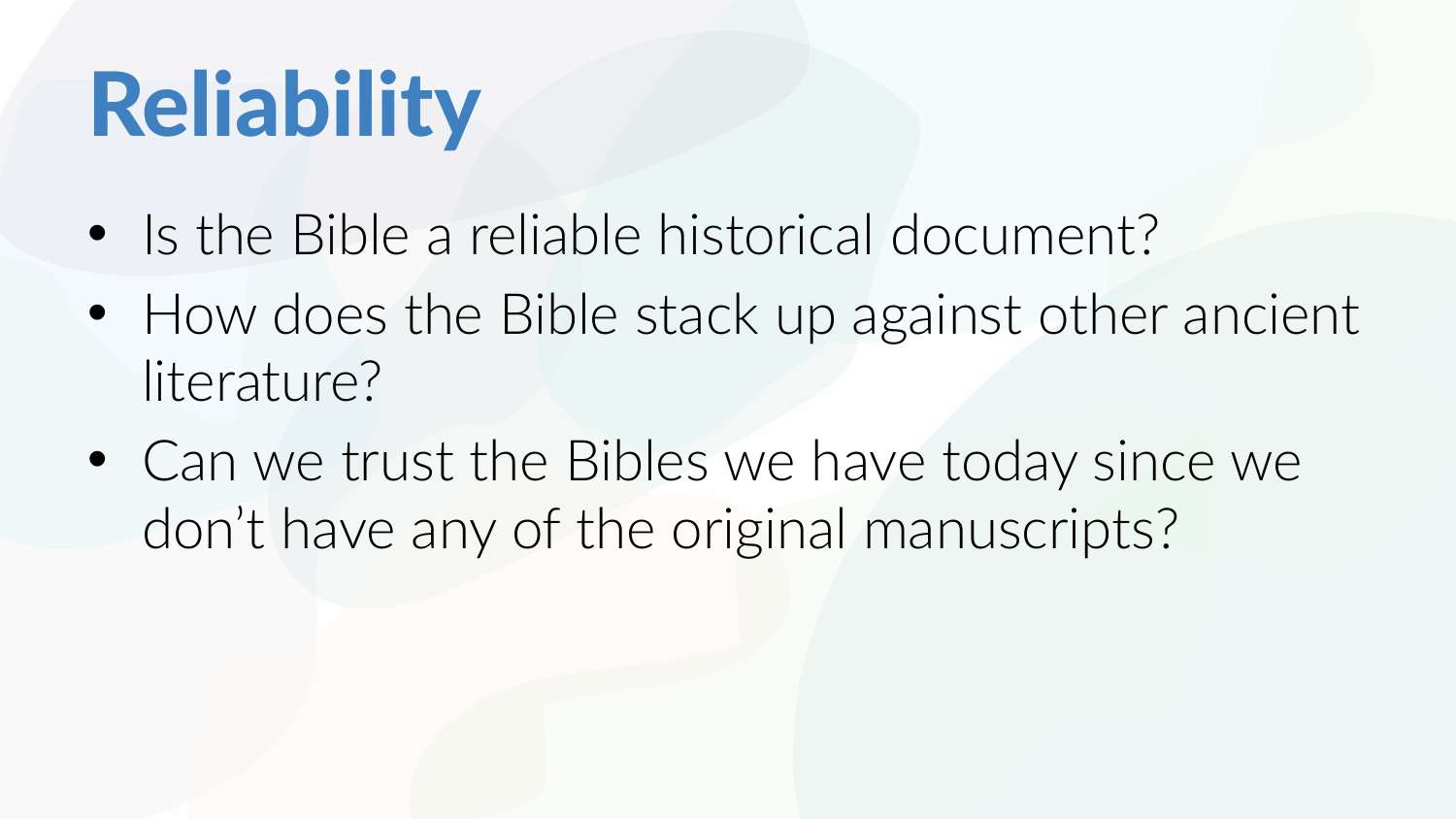

# Reliability
Is the Bible a reliable historical document?
How does the Bible stack up against other ancient literature?
Can we trust the Bibles we have today since we don’t have any of the original manuscripts?